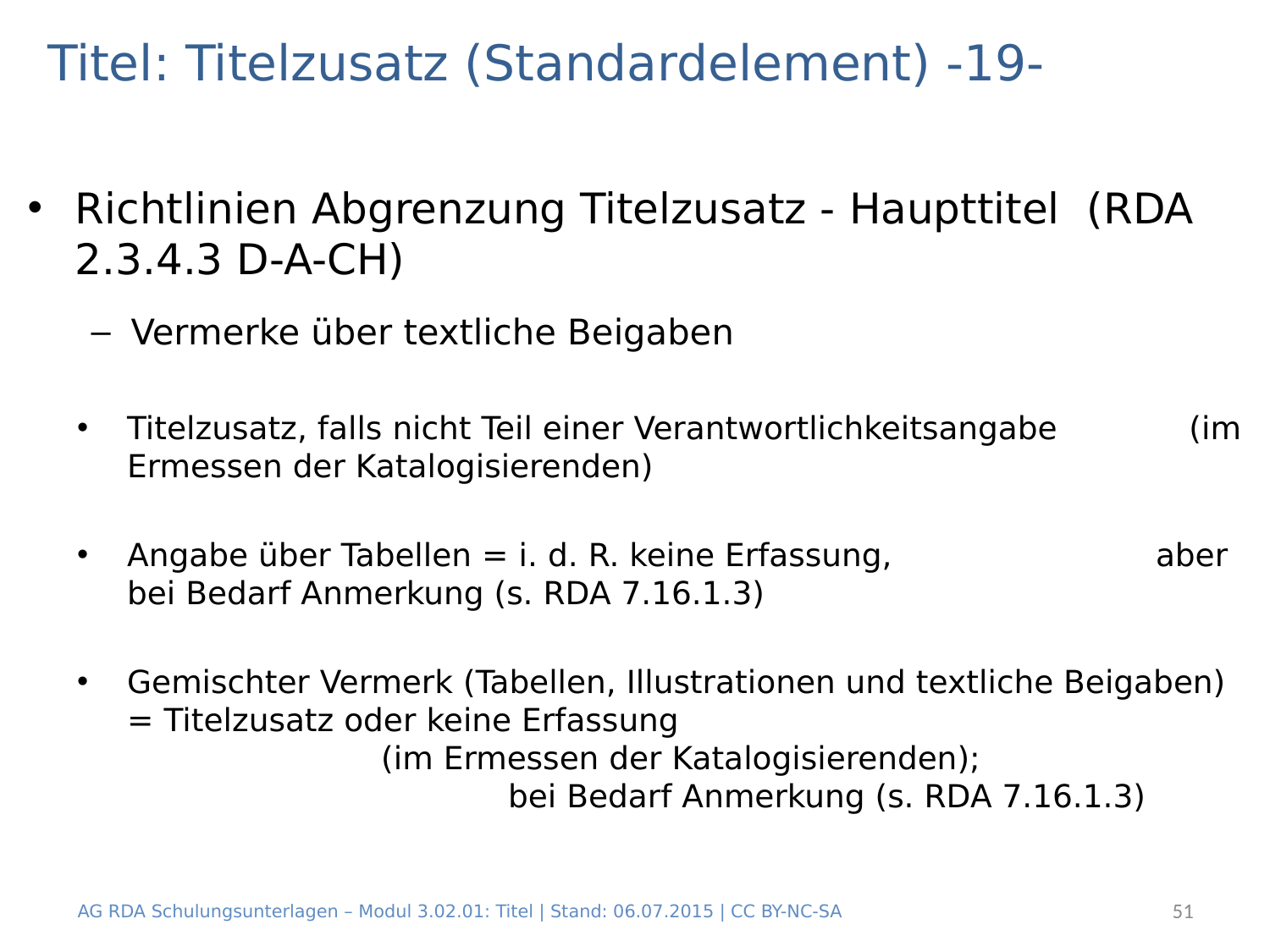

# Titel: Titelzusatz (Standardelement) -19-

Richtlinien Abgrenzung Titelzusatz - Haupttitel  (RDA 2.3.4.3 D-A-CH)

Vermerke über textliche Beigaben

Titelzusatz, falls nicht Teil einer Verantwortlichkeitsangabe             (im Ermessen der Katalogisierenden)

Angabe über Tabellen = i. d. R. keine Erfassung,                          aber bei Bedarf Anmerkung (s. RDA 7.16.1.3)

Gemischter Vermerk (Tabellen, Illustrationen und textliche Beigaben) = Titelzusatz oder keine Erfassung                                                		(im Ermessen der Katalogisierenden);                                          		bei Bedarf Anmerkung (s. RDA 7.16.1.3)

AG RDA Schulungsunterlagen – Modul 3.02.01: Titel | Stand: 06.07.2015 | CC BY-NC-SA
51